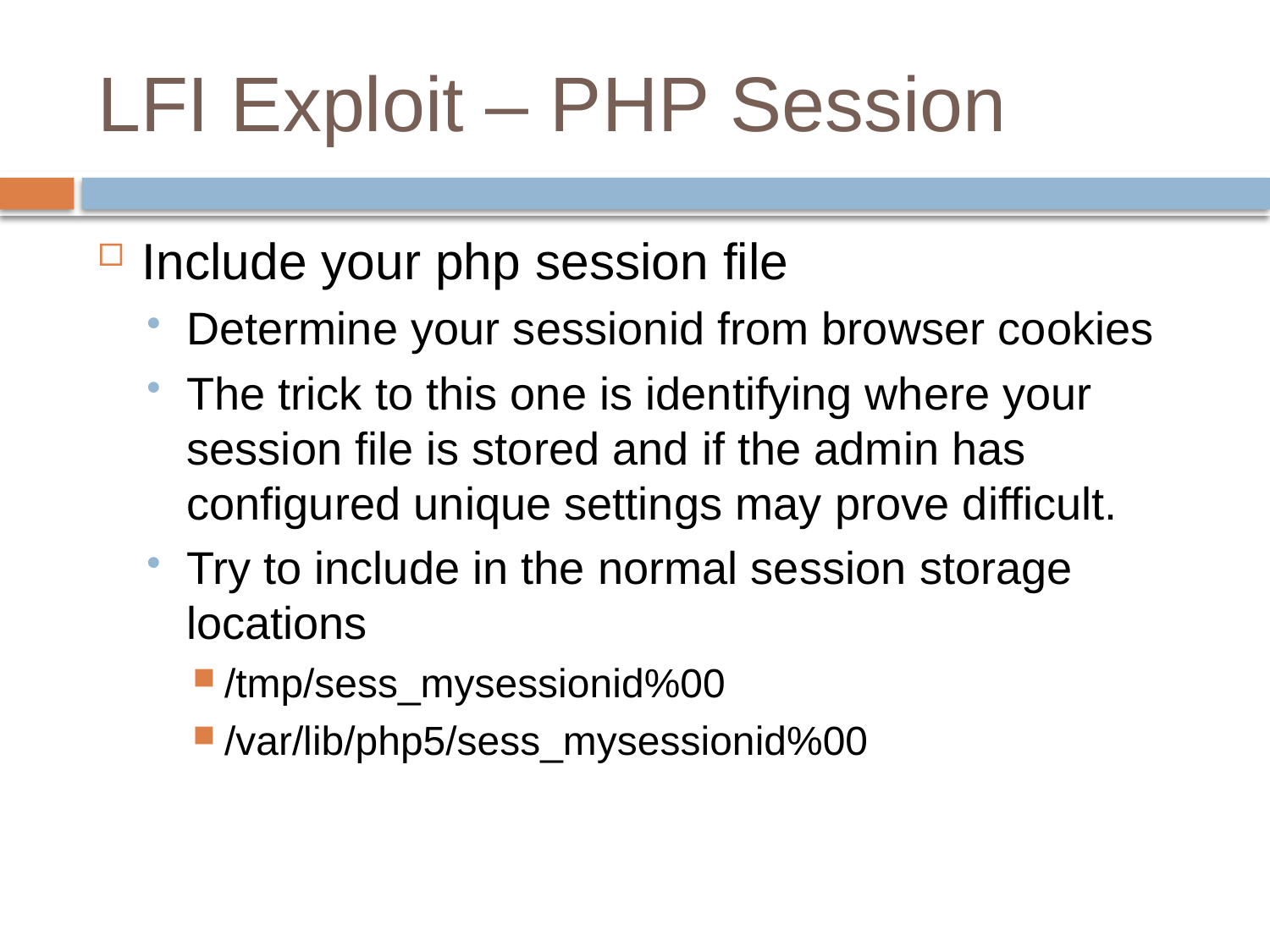

# LFI Exploit – PHP Session
Include your php session file
Determine your sessionid from browser cookies
The trick to this one is identifying where your session file is stored and if the admin has configured unique settings may prove difficult.
Try to include in the normal session storage locations
/tmp/sess_mysessionid%00
/var/lib/php5/sess_mysessionid%00